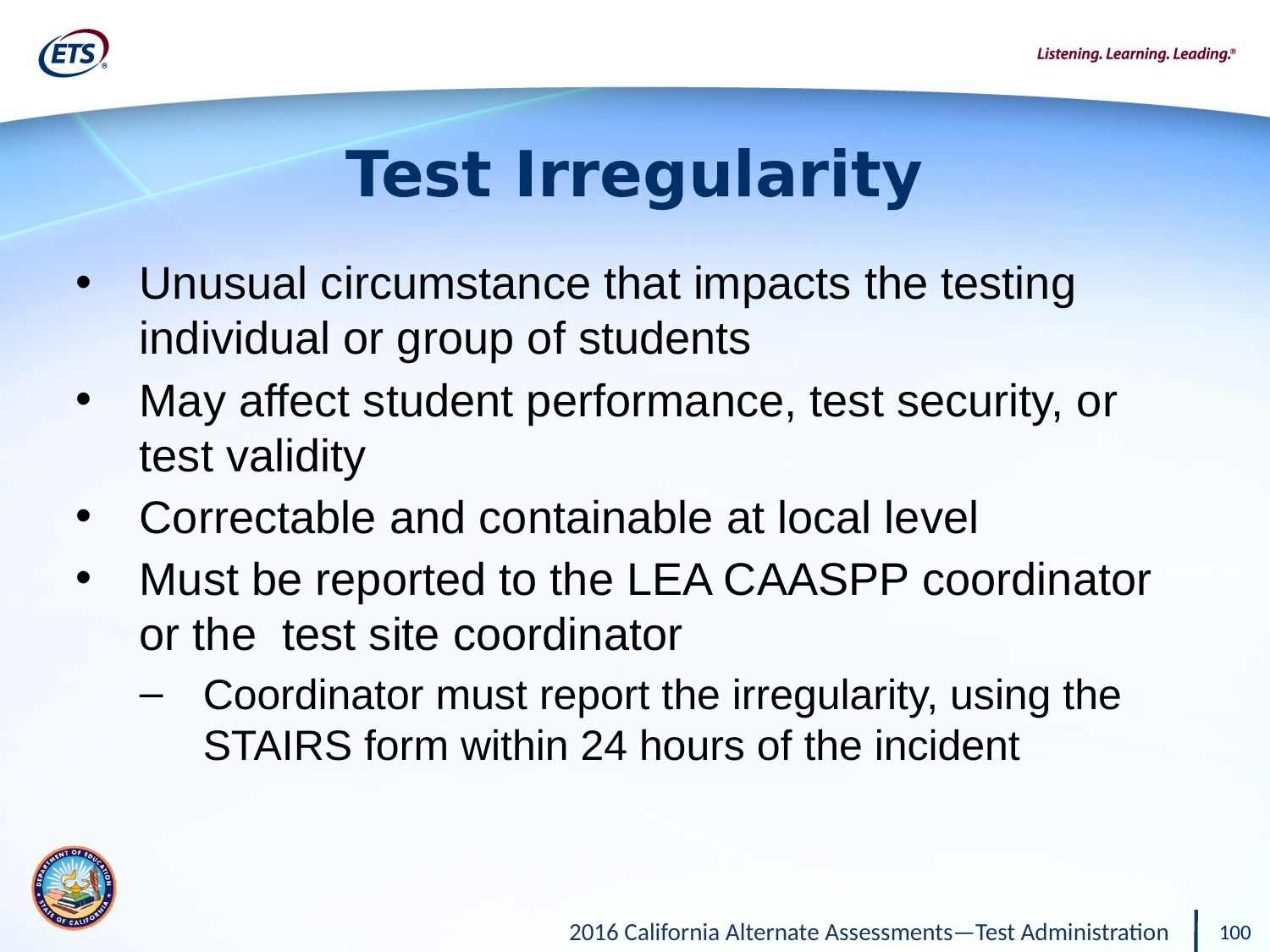

# Test Irregularity
Unusual circumstance that impacts the testing individual or group of students
May affect student performance, test security, or test validity
Correctable and containable at local level
Must be reported to the LEA CAASPP coordinator or the  test site coordinator
Coordinator must report the irregularity, using the STAIRS form within 24 hours of the incident